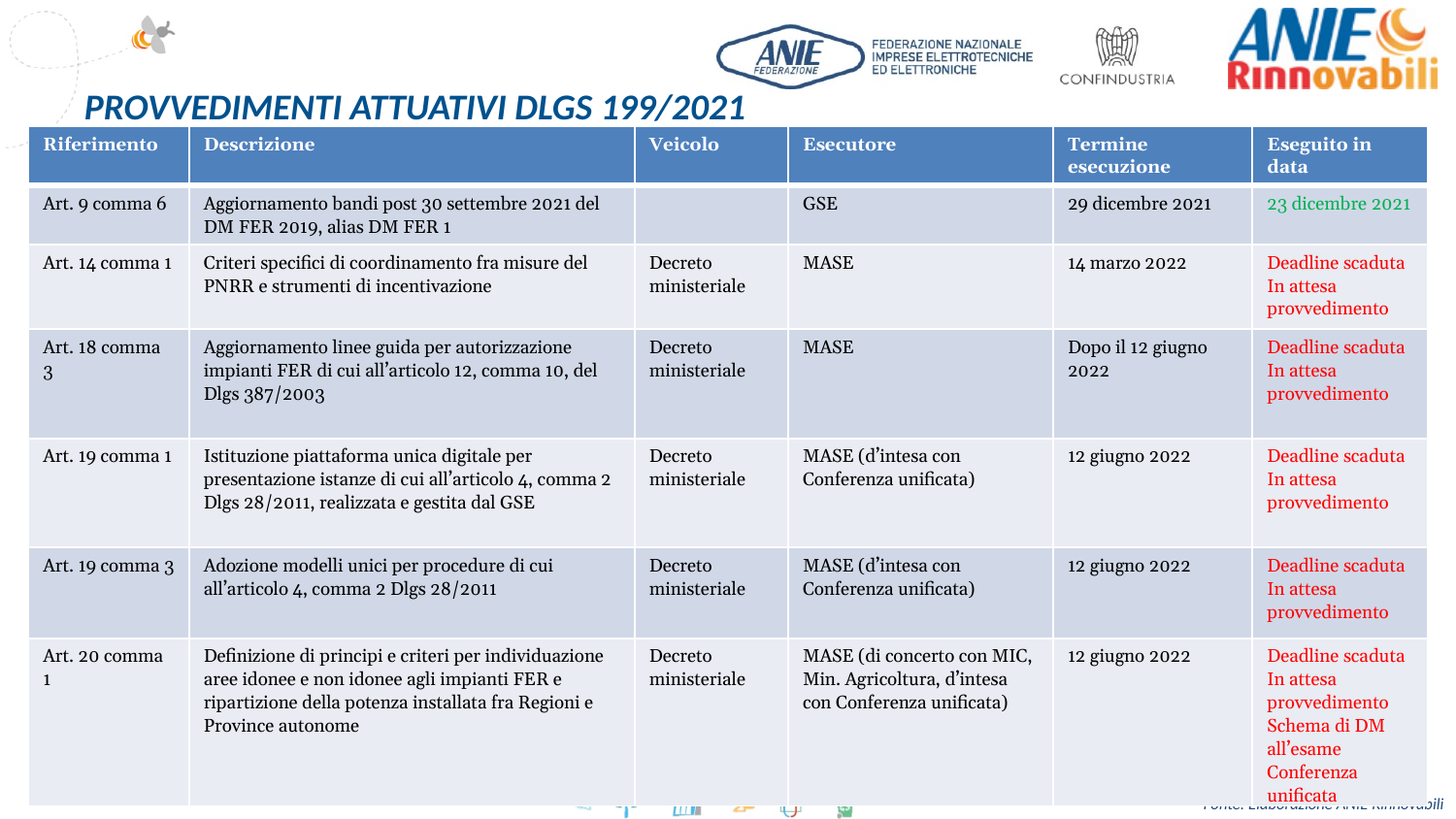

PROVVEDIMENTI ATTUATIVI DLGS 199/2021
| Riferimento | Descrizione | Veicolo | Esecutore | Termine esecuzione | Eseguito in data |
| --- | --- | --- | --- | --- | --- |
| Art. 9 comma 6 | Aggiornamento bandi post 30 settembre 2021 del DM FER 2019, alias DM FER 1 |  | GSE | 29 dicembre 2021 | 23 dicembre 2021 |
| Art. 14 comma 1 | Criteri specifici di coordinamento fra misure del PNRR e strumenti di incentivazione | Decreto ministeriale | MASE | 14 marzo 2022 | Deadline scaduta In attesa provvedimento |
| Art. 18 comma 3 | Aggiornamento linee guida per autorizzazione impianti FER di cui all’articolo 12, comma 10, del Dlgs 387/2003 | Decreto ministeriale | MASE | Dopo il 12 giugno 2022 | Deadline scaduta In attesa provvedimento |
| Art. 19 comma 1 | Istituzione piattaforma unica digitale per presentazione istanze di cui all’articolo 4, comma 2 Dlgs 28/2011, realizzata e gestita dal GSE | Decreto ministeriale | MASE (d’intesa con Conferenza unificata) | 12 giugno 2022 | Deadline scaduta In attesa provvedimento |
| Art. 19 comma 3 | Adozione modelli unici per procedure di cui all’articolo 4, comma 2 Dlgs 28/2011 | Decreto ministeriale | MASE (d’intesa con Conferenza unificata) | 12 giugno 2022 | Deadline scaduta In attesa provvedimento |
| Art. 20 comma 1 | Definizione di principi e criteri per individuazione aree idonee e non idonee agli impianti FER e ripartizione della potenza installata fra Regioni e Province autonome | Decreto ministeriale | MASE (di concerto con MIC, Min. Agricoltura, d’intesa con Conferenza unificata) | 12 giugno 2022 | Deadline scaduta In attesa provvedimento Schema di DM all’esame Conferenza unificata |
 Fonte: Elaborazione ANIE Rinnovabili